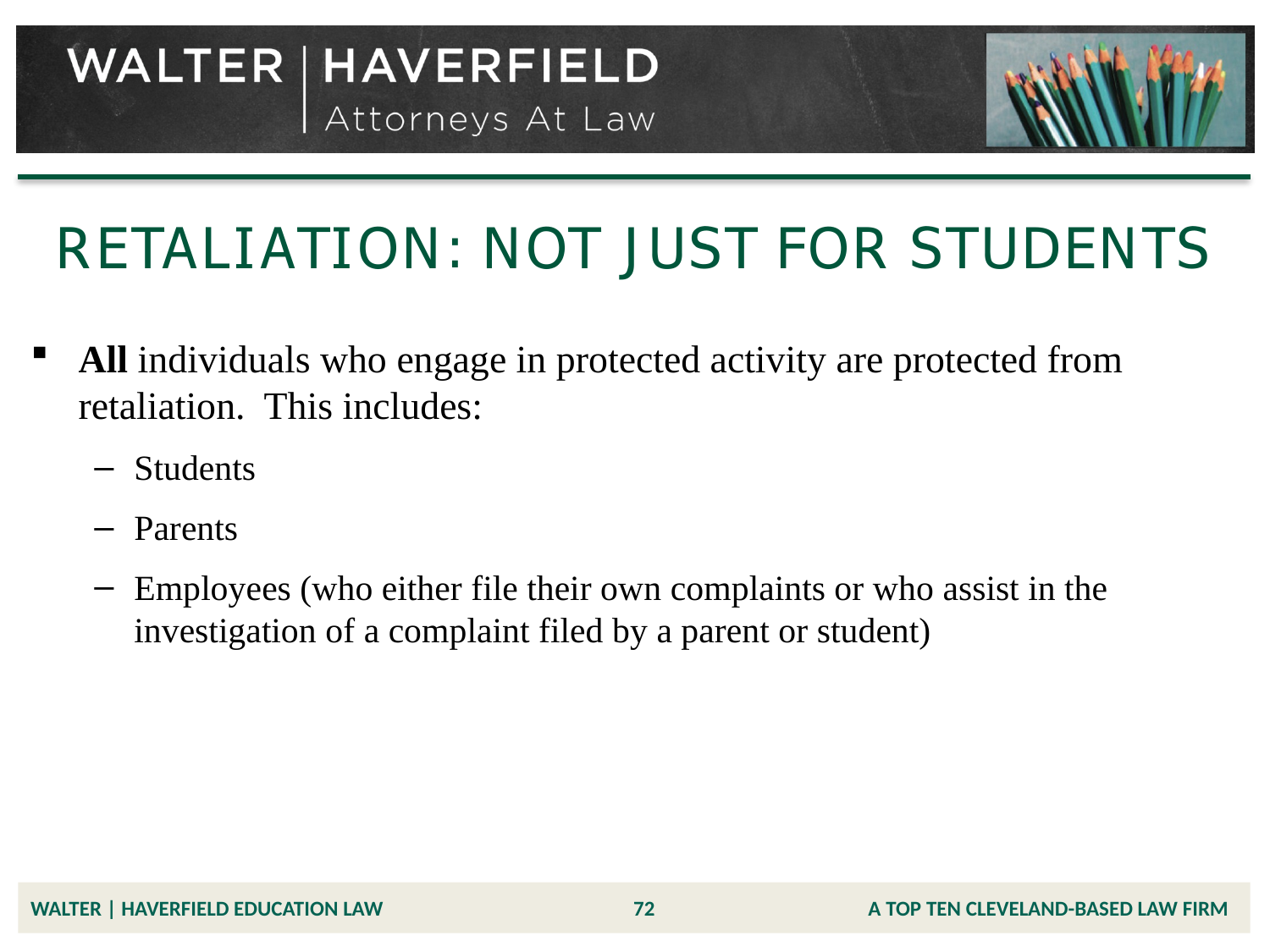

# RETALIATION: NOT JUST FOR STUDENTS
All individuals who engage in protected activity are protected from retaliation.  This includes:
Students
Parents
Employees (who either file their own complaints or who assist in the investigation of a complaint filed by a parent or student)